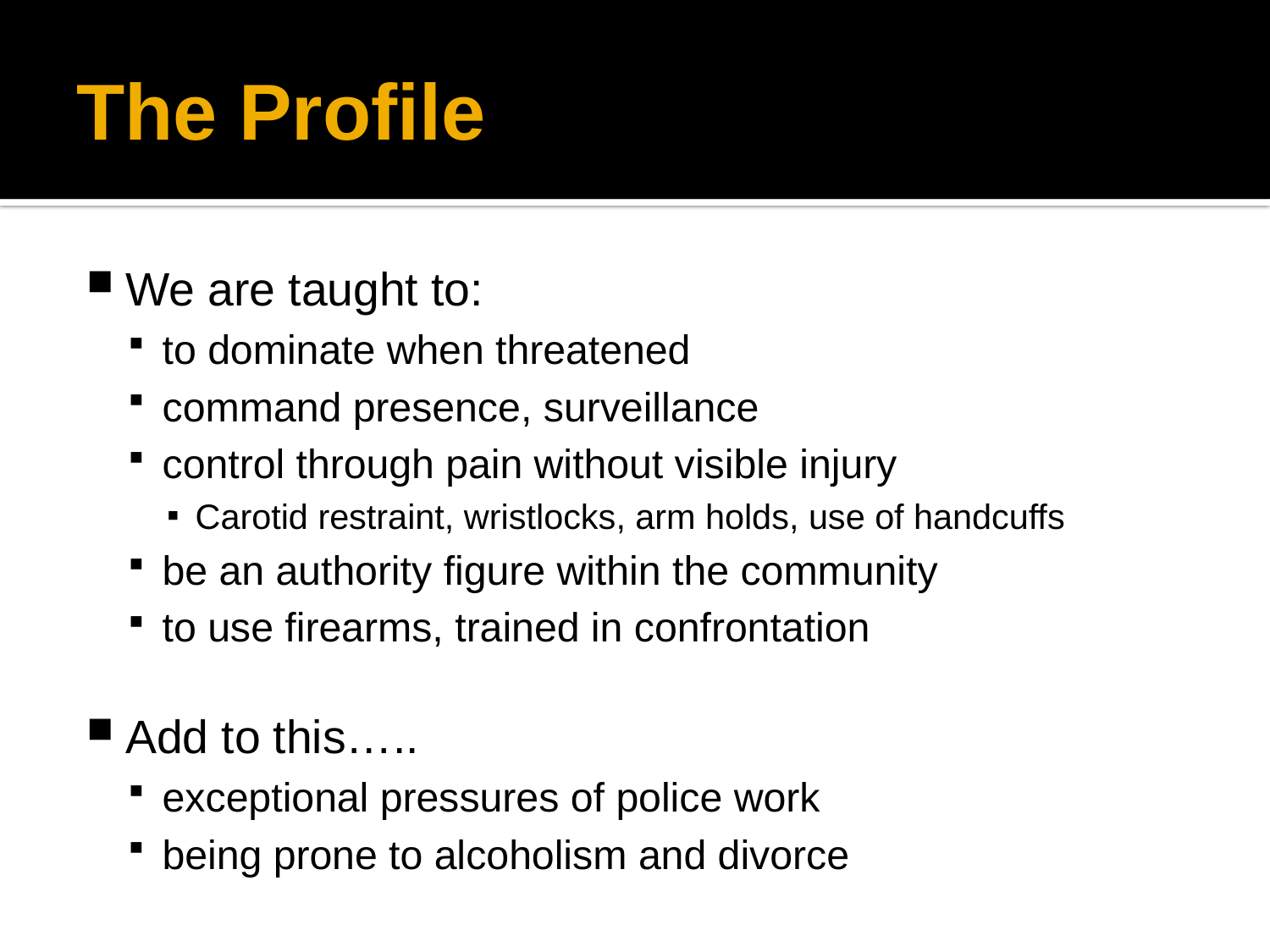

# The Profile
We are taught to:
to dominate when threatened
command presence, surveillance
control through pain without visible injury
Carotid restraint, wristlocks, arm holds, use of handcuffs
be an authority figure within the community
to use firearms, trained in confrontation

Add to this…..
exceptional pressures of police work
being prone to alcoholism and divorce